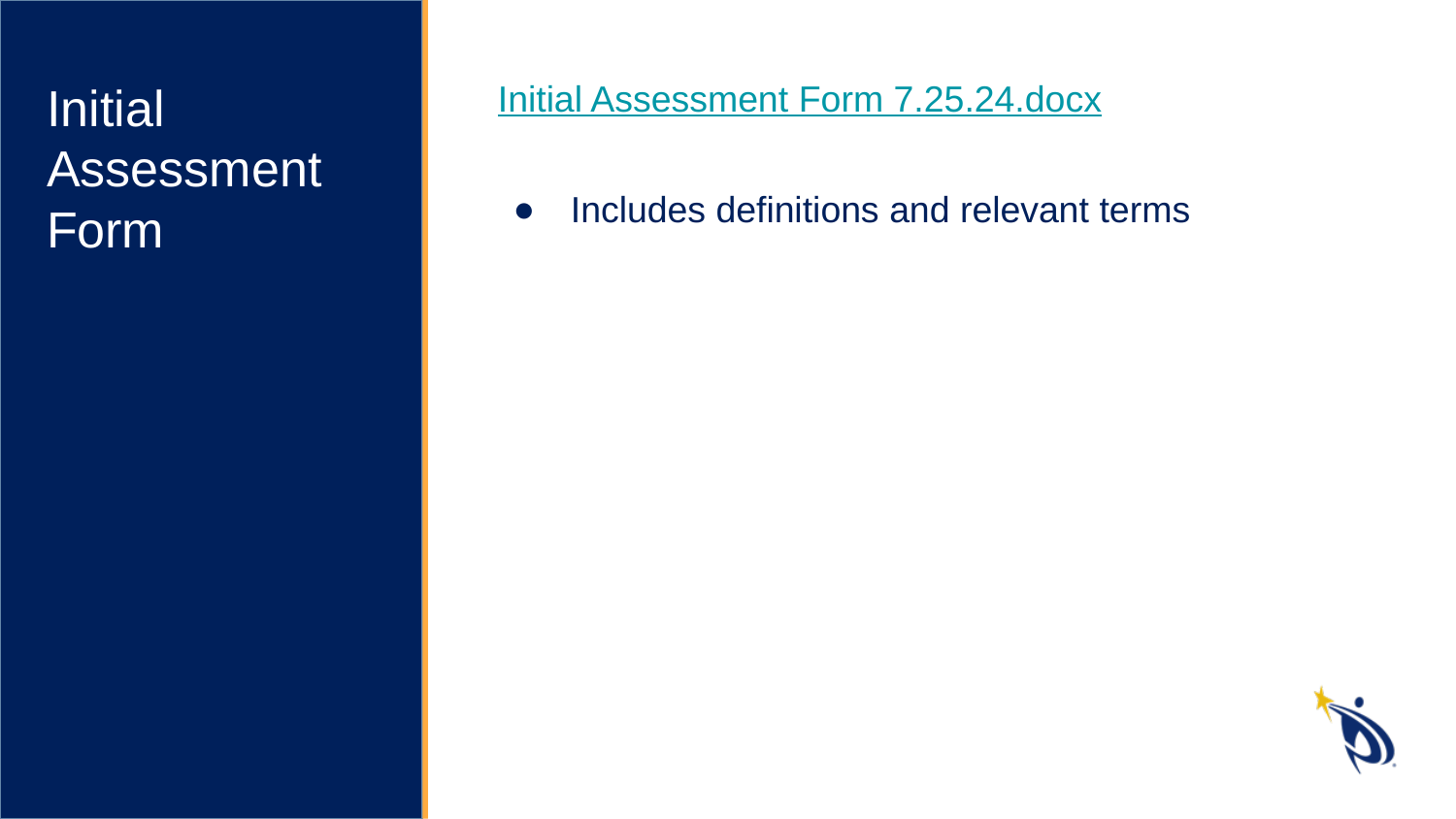

Initial Assessment Form
Initial Assessment Form 7.25.24.docx

Includes definitions and relevant terms